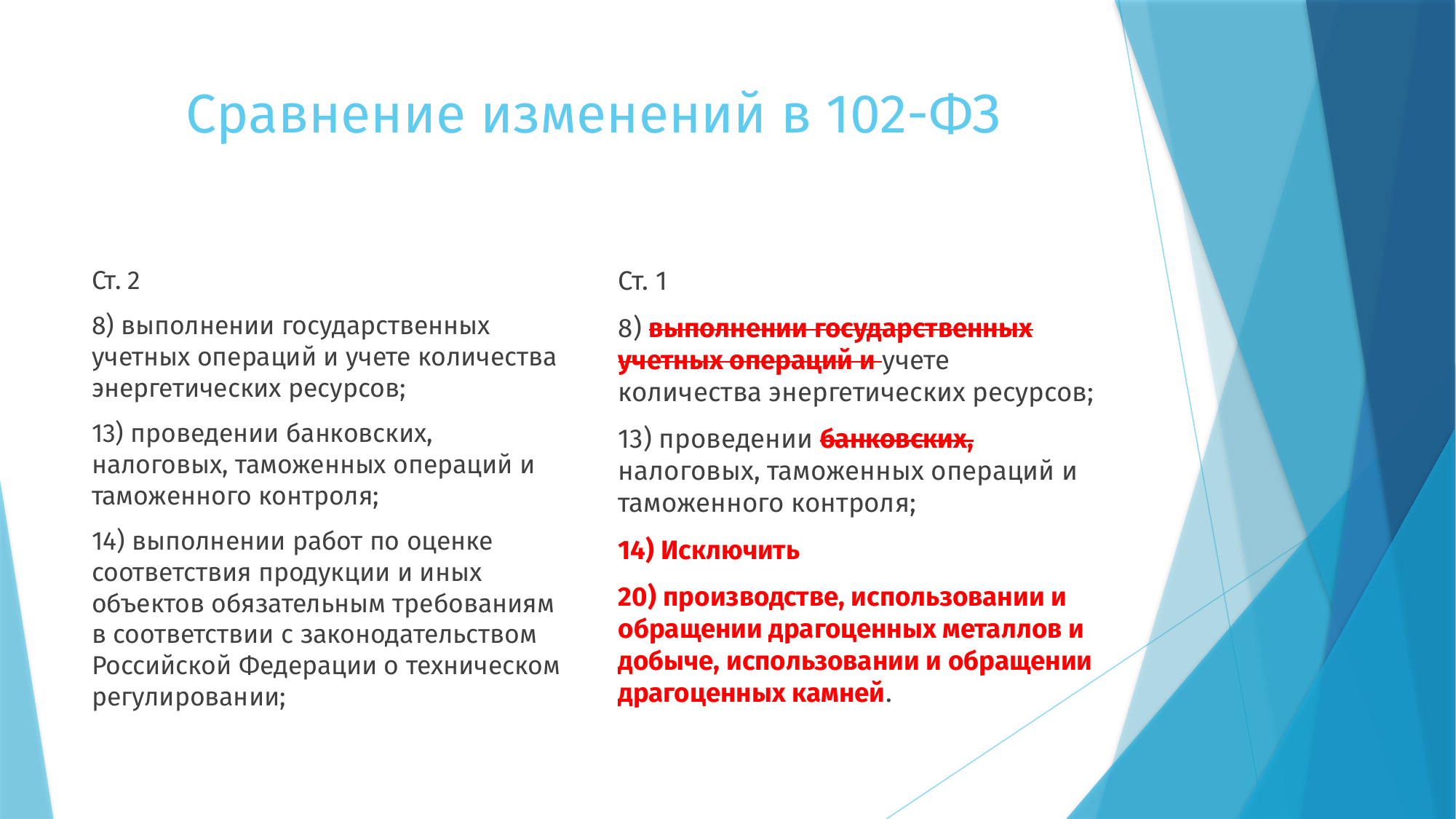

# Сравнение изменений в 102-ФЗ
Ст. 2
8) выполнении государственных учетных операций и учете количества энергетических ресурсов;
13) проведении банковских, налоговых, таможенных операций и таможенного контроля;
14) выполнении работ по оценке соответствия продукции и иных объектов обязательным требованиям в соответствии с законодательством Российской Федерации о техническом регулировании;
Ст. 1
8) выполнении государственных учетных операций и учете количества энергетических ресурсов;
13) проведении банковских, налоговых, таможенных операций и таможенного контроля;
14) Исключить
20) производстве, использовании и обращении драгоценных металлов и добыче, использовании и обращении драгоценных камней.